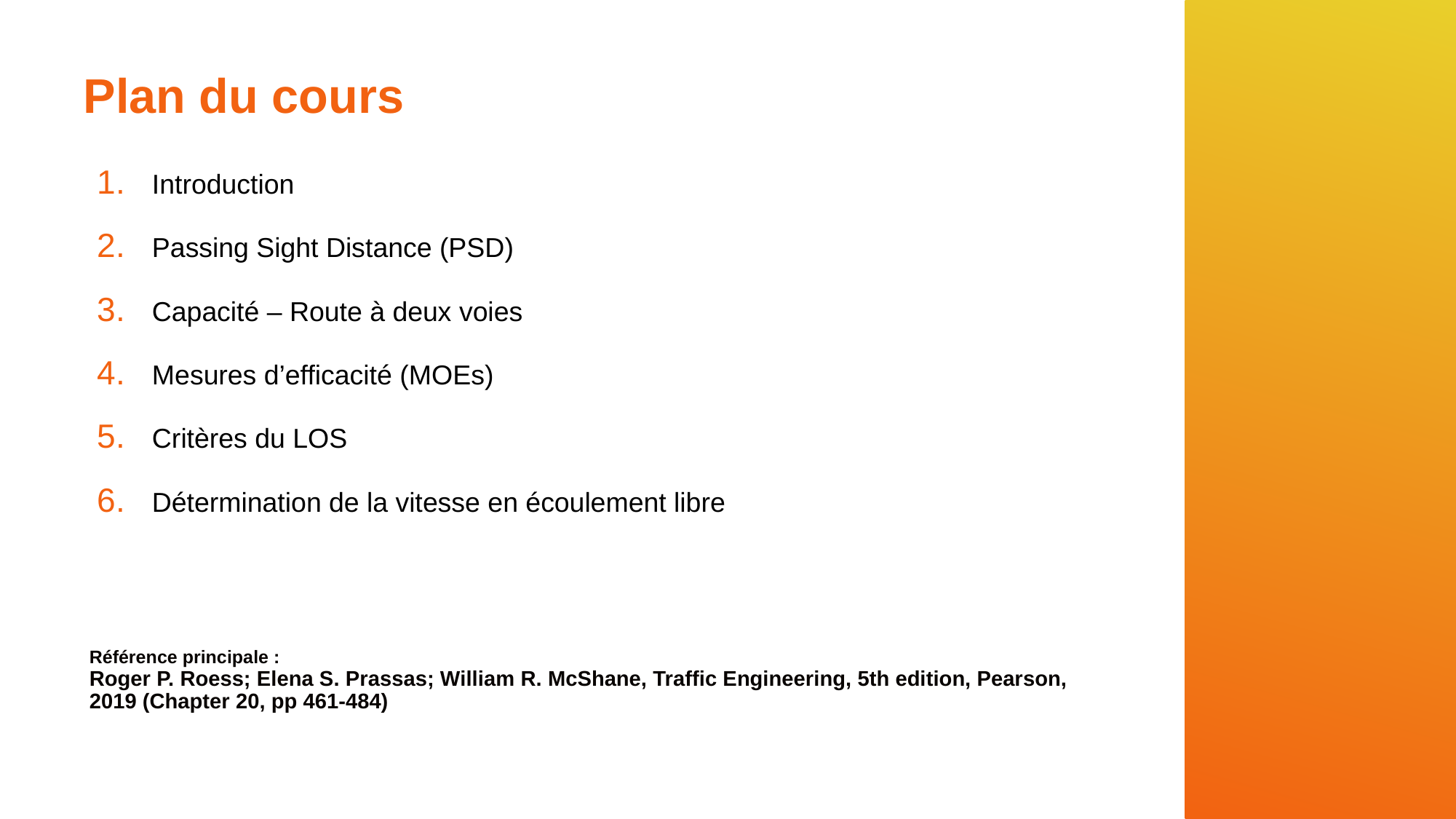

# Plan du cours
Introduction
Passing Sight Distance (PSD)
Capacité – Route à deux voies
Mesures d’efficacité (MOEs)
Critères du LOS
Détermination de la vitesse en écoulement libre
Référence principale :
Roger P. Roess; Elena S. Prassas; William R. McShane, Traffic Engineering, 5th edition, Pearson,  2019 (Chapter 20, pp 461-484)